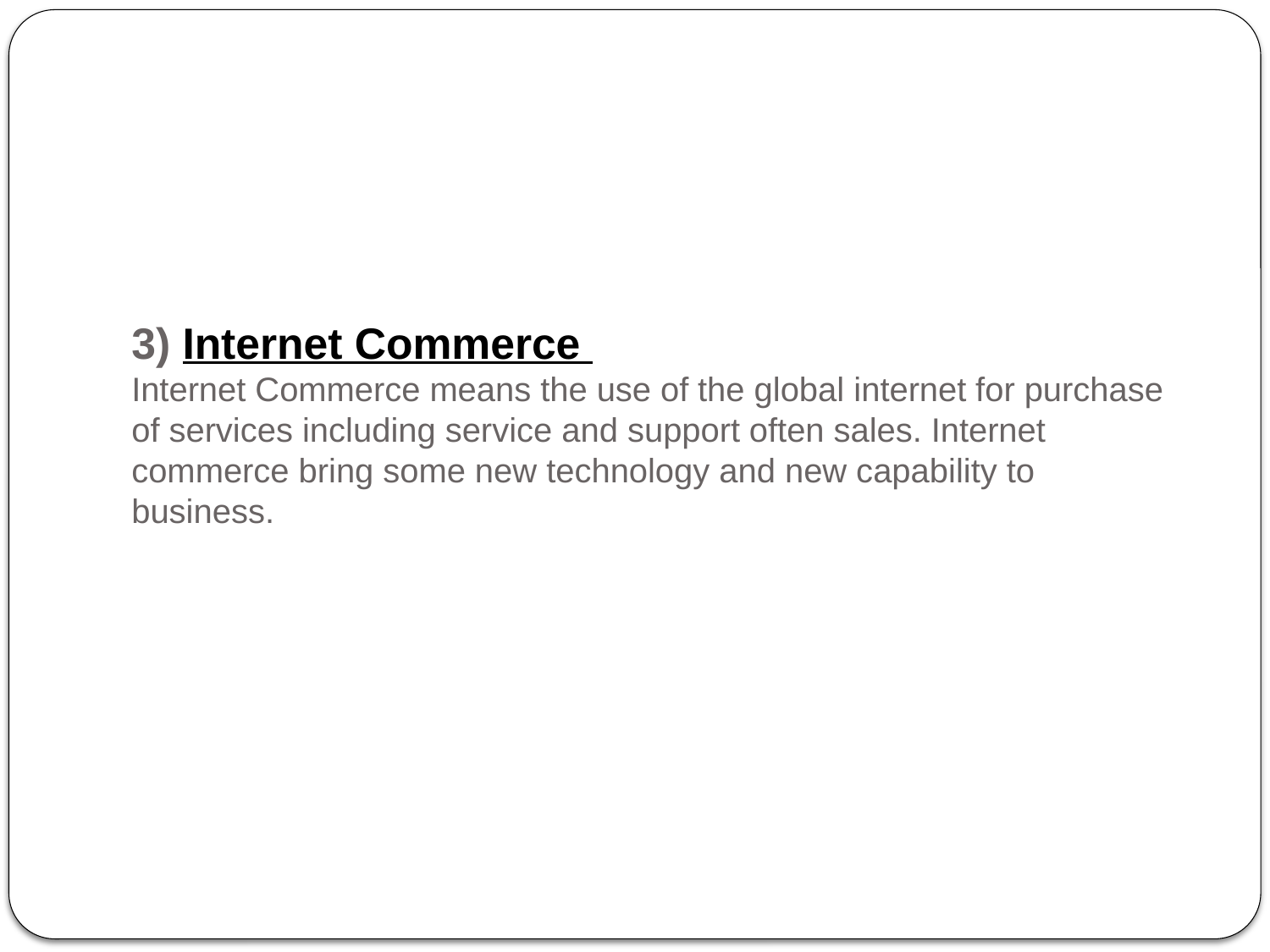

# 3) Internet Commerce Internet Commerce means the use of the global internet for purchase of services including service and support often sales. Internet commerce bring some new technology and new capability to business.